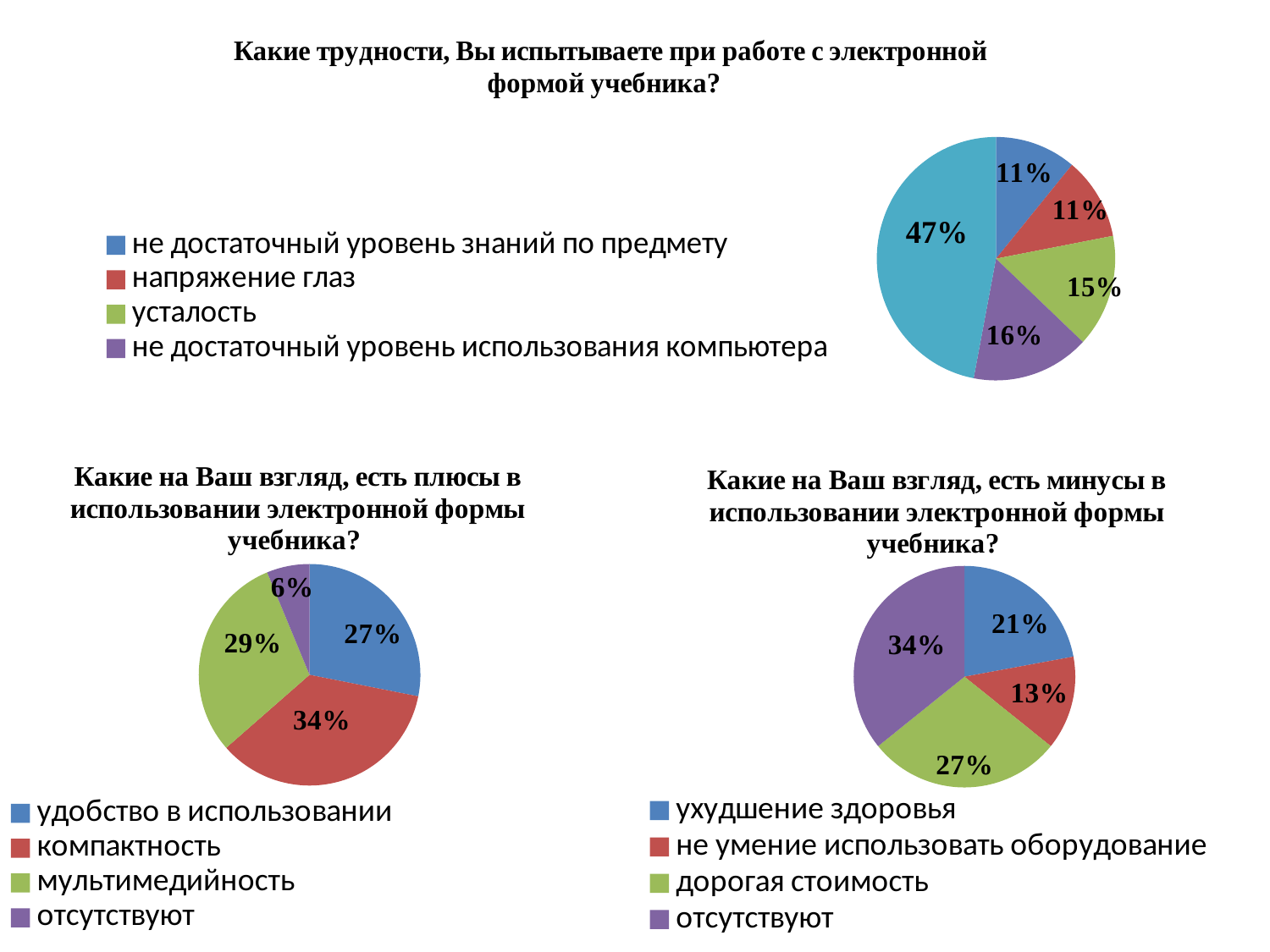

### Chart: Какие трудности, Вы испытываете при работе с электронной формой учебника?

| Category | Какие на Ваш взгляд, есть плюсы и минусы в использовании электронной формы учебника?  |
|---|---|
| не достаточный уровень знаний по предмету | 0.11 |
| напряжение глаз | 0.11 |
| усталость | 0.15000000000000002 |
| не достаточный уровень использования компьютера | 0.16 |
| никаких | 0.47000000000000003 |

### Chart: Какие на Ваш взгляд, есть плюсы в использовании электронной формы учебника?

| Category | Какие на Ваш взгляд, есть плюсы и минусы в использовании электронной формы учебника?  |
|---|---|
| удобство в использовании | 0.27 |
| компактность | 0.34 |
| мультимедийность | 0.29000000000000004 |
| отсутствуют | 0.060000000000000005 |

### Chart: Какие на Ваш взгляд, есть минусы в использовании электронной формы учебника?

| Category | Какие на Ваш взгляд, есть плюсы и минусы в использовании электронной формы учебника?  |
|---|---|
| ухудшение здоровья | 0.21000000000000002 |
| не умение использовать оборудование | 0.13 |
| дорогая стоимость | 0.27 |
| отсутствуют | 0.34 |